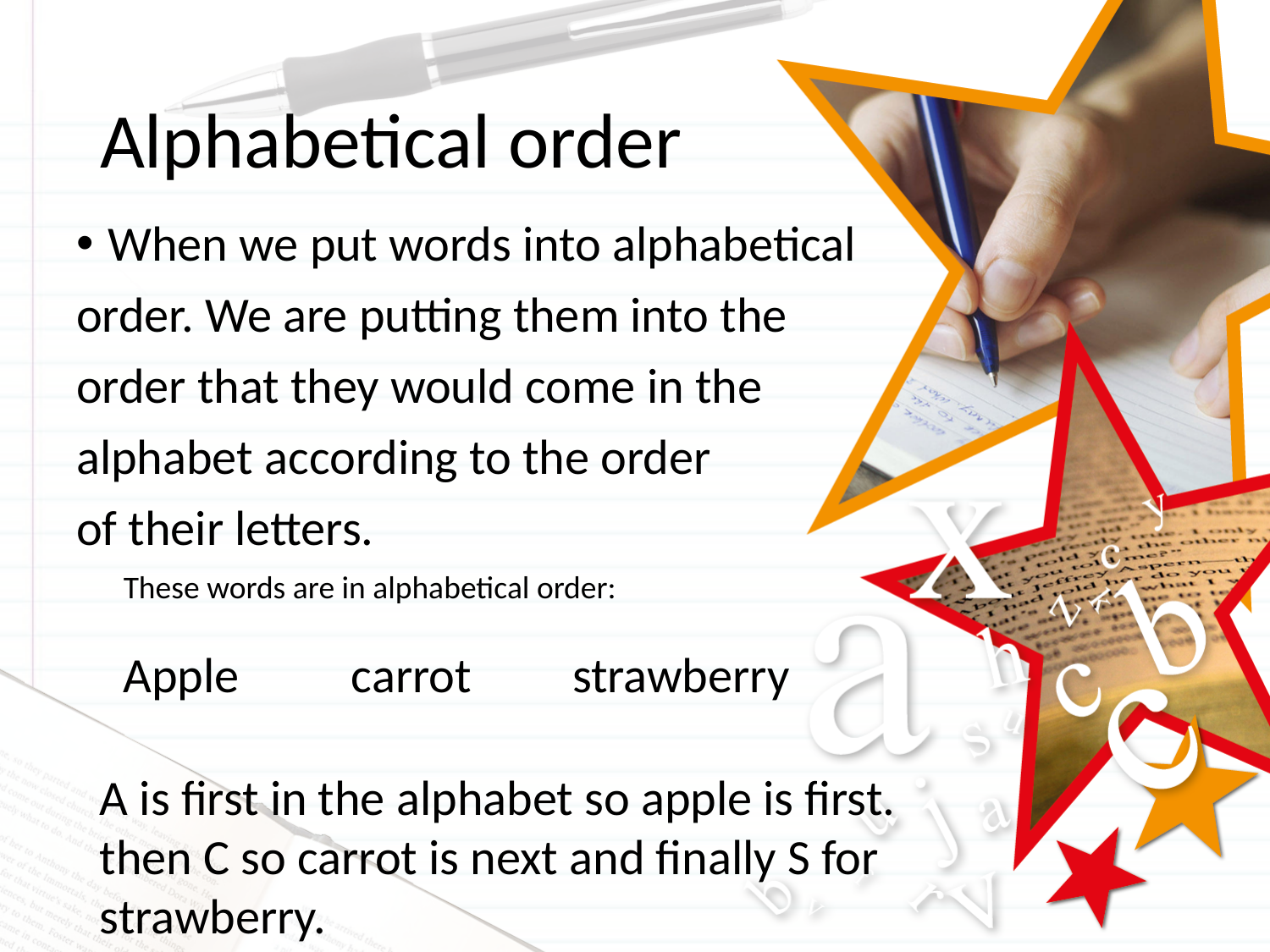

# Alphabetical order
When we put words into alphabetical
order. We are putting them into the
order that they would come in the
alphabet according to the order
of their letters.
These words are in alphabetical order:

Apple          carrot         strawberry
A is first in the alphabet so apple is first.
then C so carrot is next and finally S for strawberry.